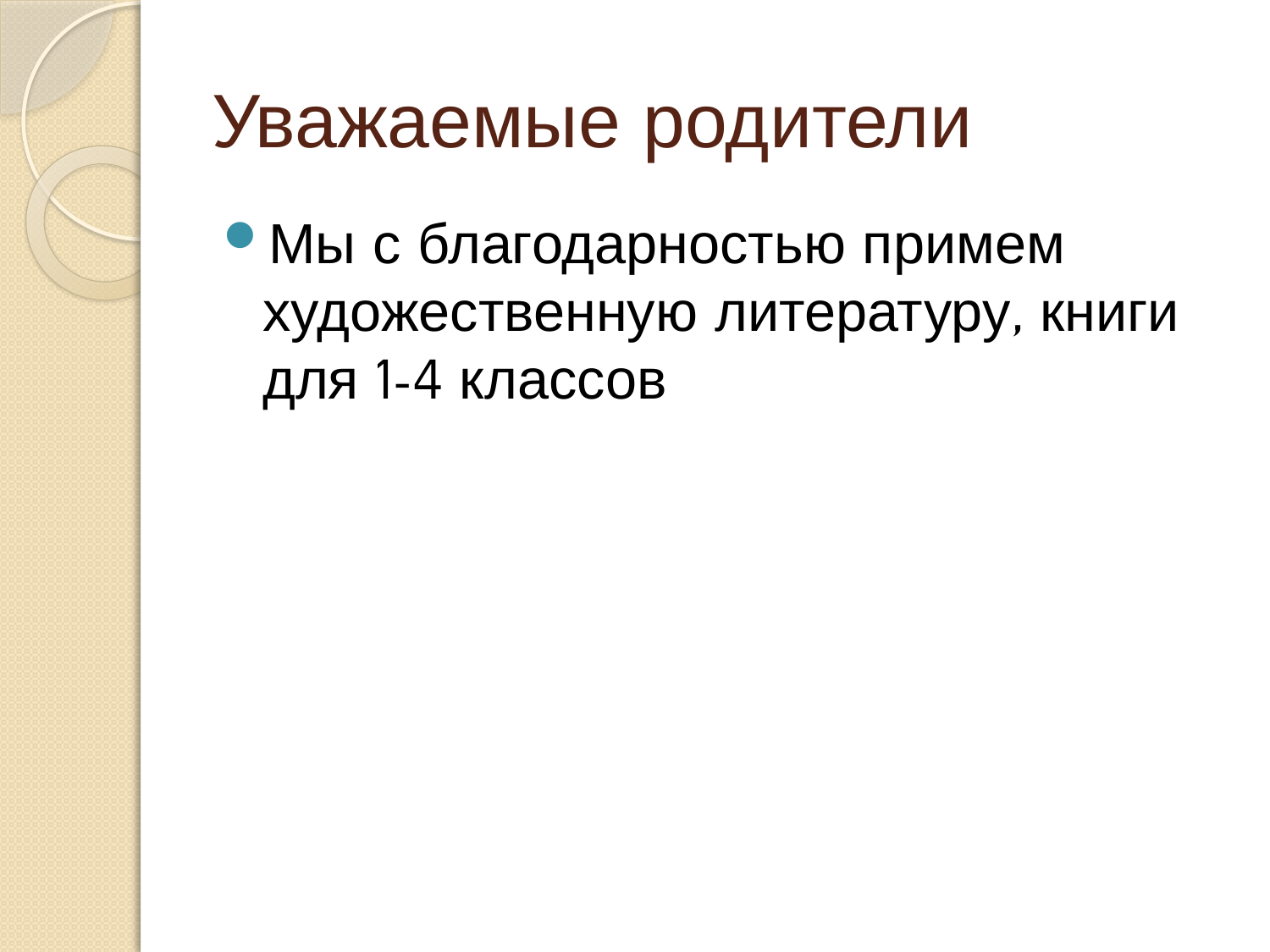

# Уважаемые родители
Мы с благодарностью примем художественную литературу, книги для 1-4 классов